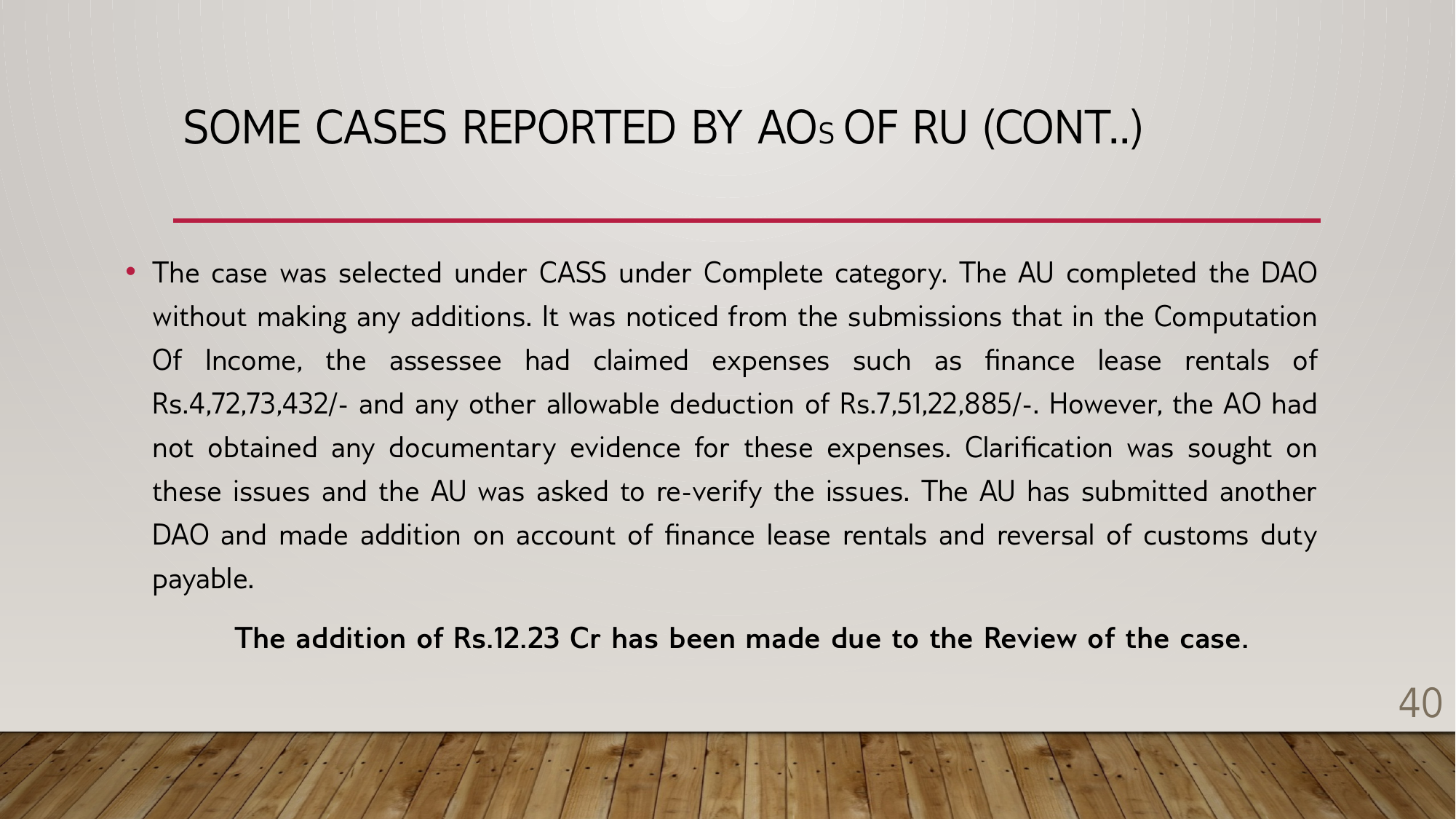

# Some Cases reported by Aos of ru (Cont..)
The case was selected under CASS under Complete category. The AU completed the DAO without making any additions. It was noticed from the submissions that in the Computation Of Income, the assessee had claimed expenses such as finance lease rentals of Rs.4,72,73,432/- and any other allowable deduction of Rs.7,51,22,885/-. However, the AO had not obtained any documentary evidence for these expenses. Clarification was sought on these issues and the AU was asked to re-verify the issues. The AU has submitted another DAO and made addition on account of finance lease rentals and reversal of customs duty payable.
	The addition of Rs.12.23 Cr has been made due to the Review of the case.

40